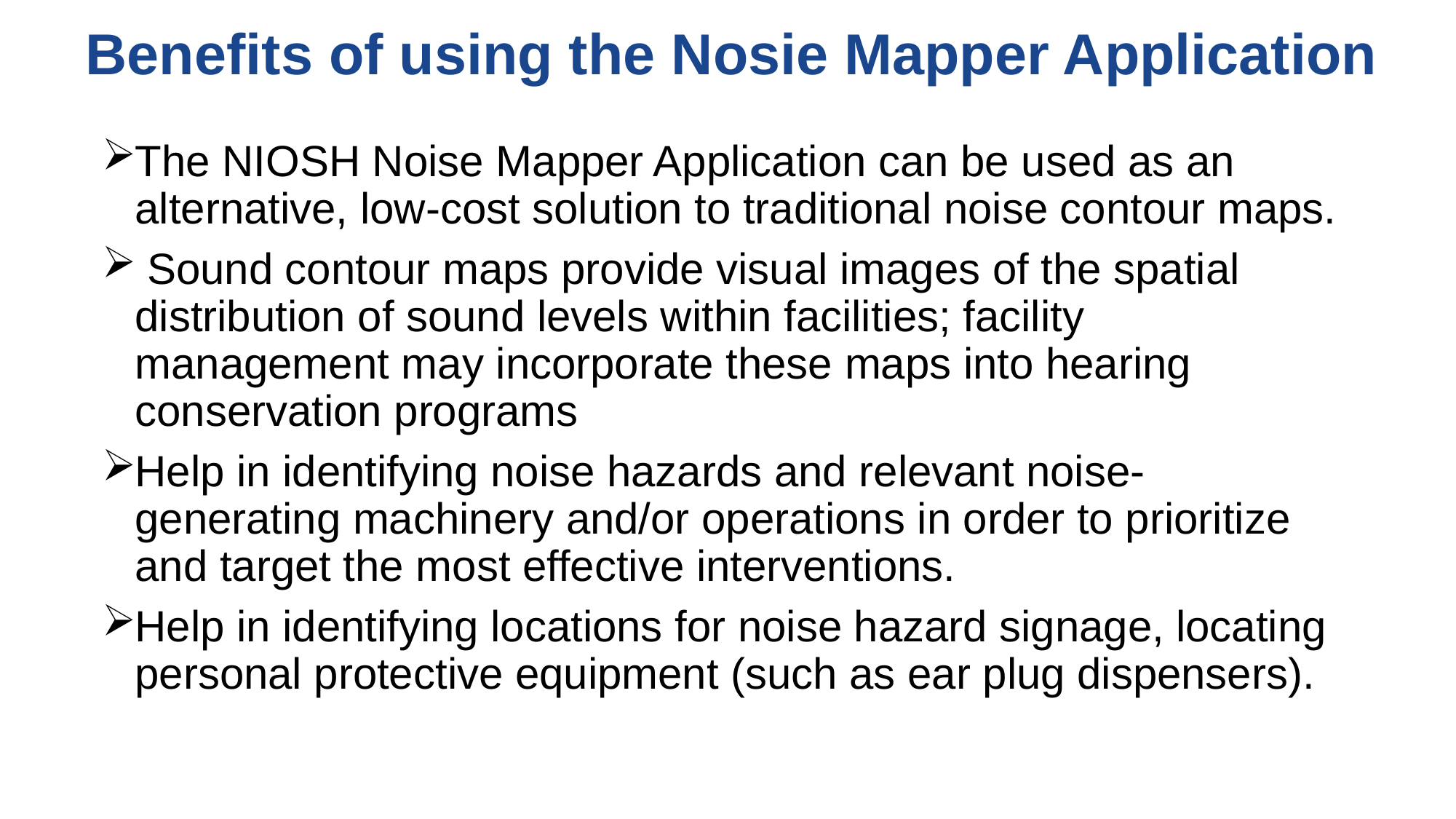

# Benefits of using the Nosie Mapper Application
The NIOSH Noise Mapper Application can be used as an alternative, low-cost solution to traditional noise contour maps.
 Sound contour maps provide visual images of the spatial distribution of sound levels within facilities; facility management may incorporate these maps into hearing conservation programs
Help in identifying noise hazards and relevant noise-generating machinery and/or operations in order to prioritize and target the most effective interventions.
Help in identifying locations for noise hazard signage, locating personal protective equipment (such as ear plug dispensers).